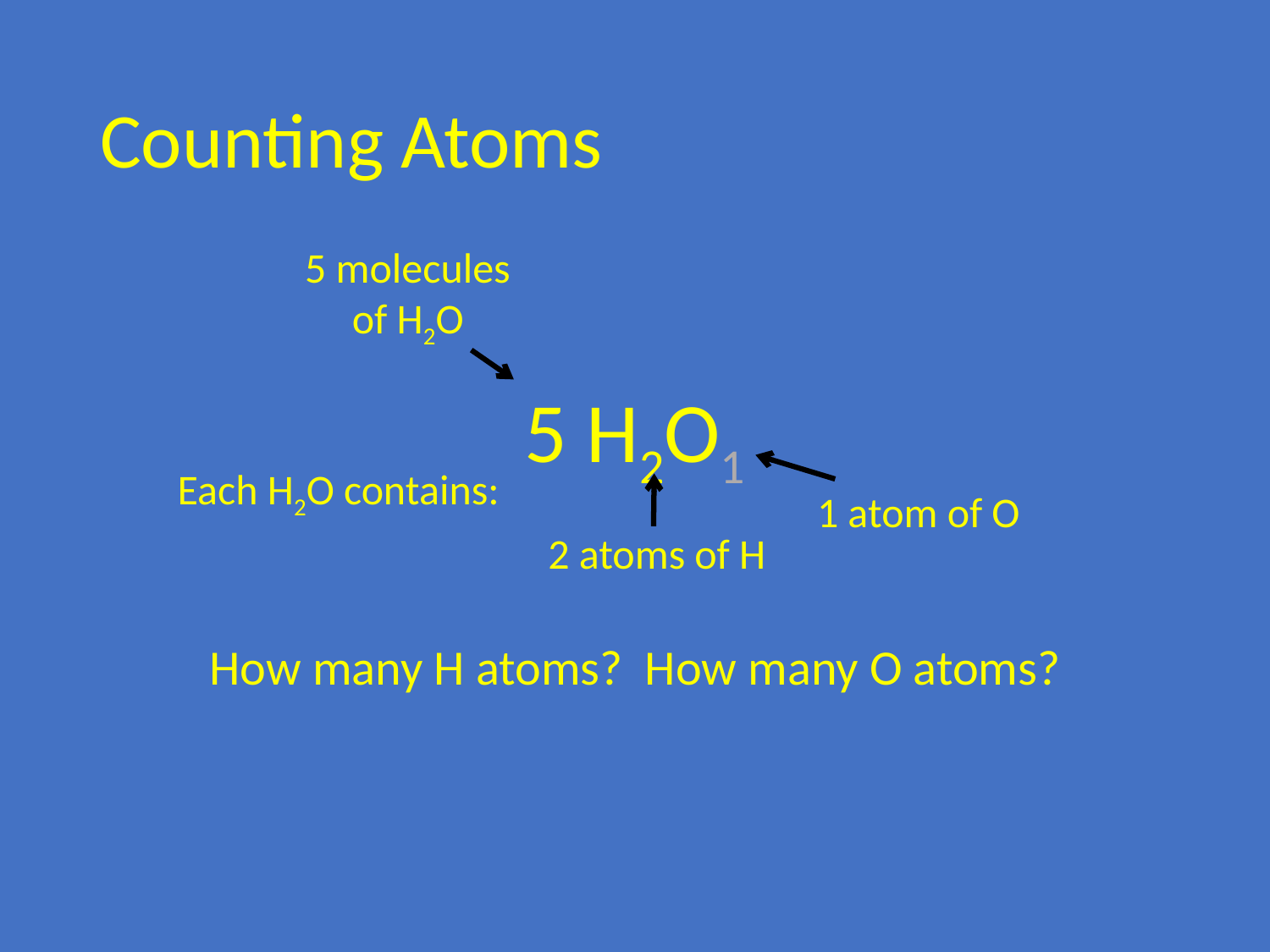

# Counting Atoms
5 molecules of H2O

5 H2O1

How many H atoms?  How many O atoms?
Each H2O contains:
1 atom of O
2 atoms of H